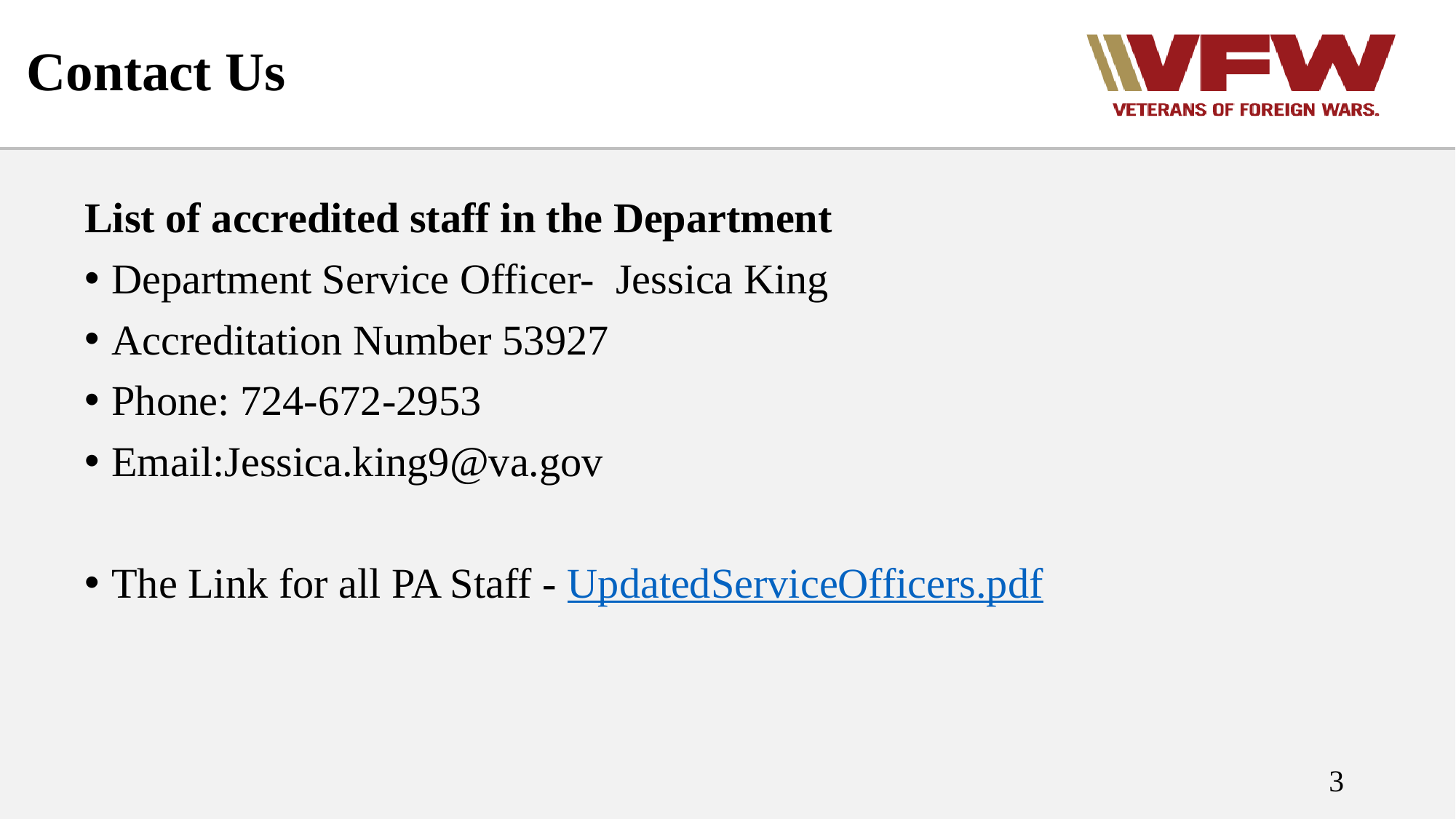

# Contact Us
List of accredited staff in the Department
Department Service Officer-  Jessica King
Accreditation Number 53927
Phone: 724-672-2953
Email:Jessica.king9@va.gov

The Link for all PA Staff - UpdatedServiceOfficers.pdf

3